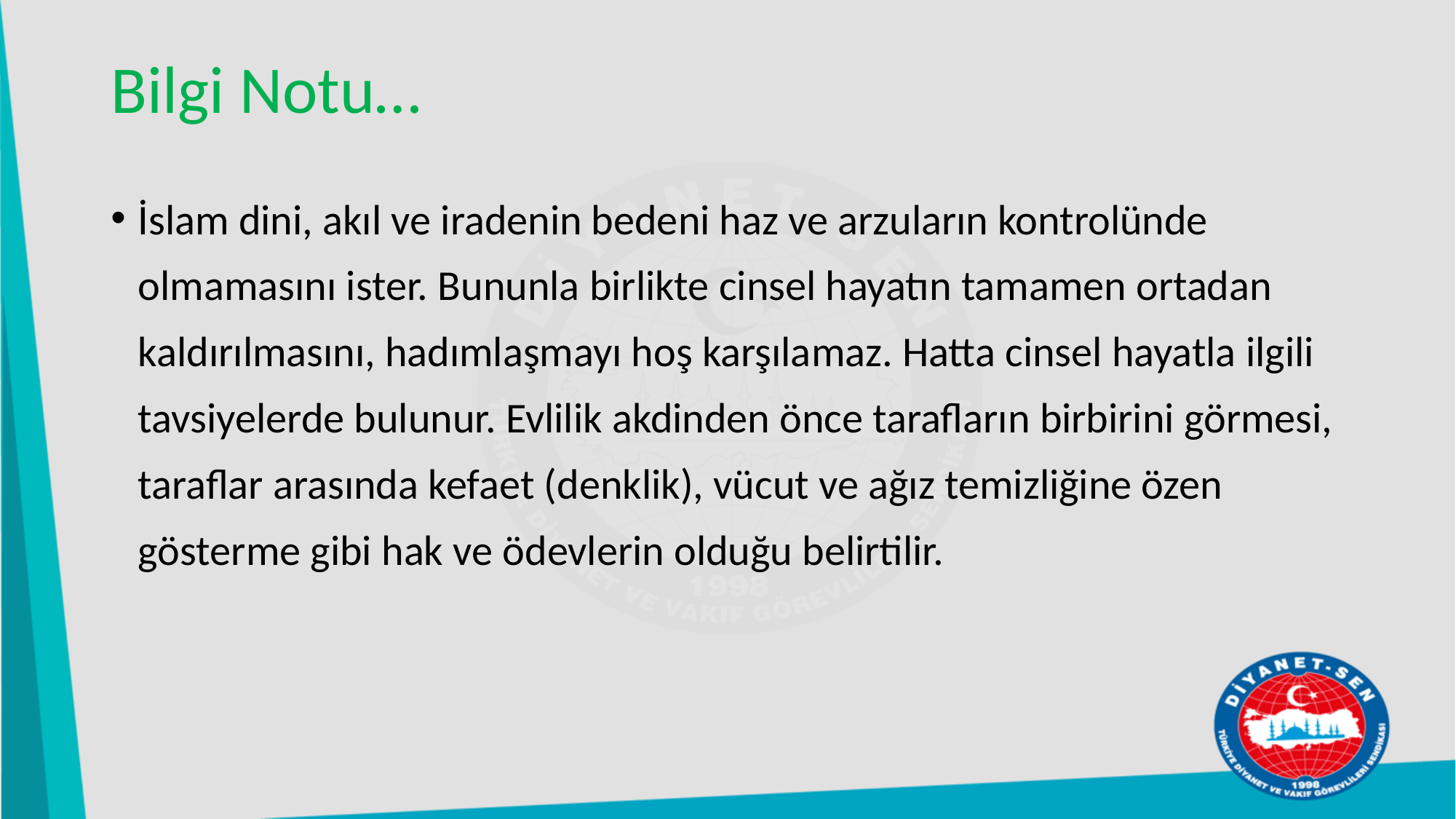

# Bilgi Notu…
İslam dini, akıl ve iradenin bedeni haz ve arzuların kontrolünde olmamasını ister. Bununla birlikte cinsel hayatın tamamen ortadan kaldırılmasını, hadımlaşmayı hoş karşılamaz. Hatta cinsel hayatla ilgili tavsiyelerde bulunur. Evlilik akdinden önce tarafların birbirini görmesi, taraflar arasında kefaet (denklik), vücut ve ağız temizliğine özen gösterme gibi hak ve ödevlerin olduğu belirtilir.